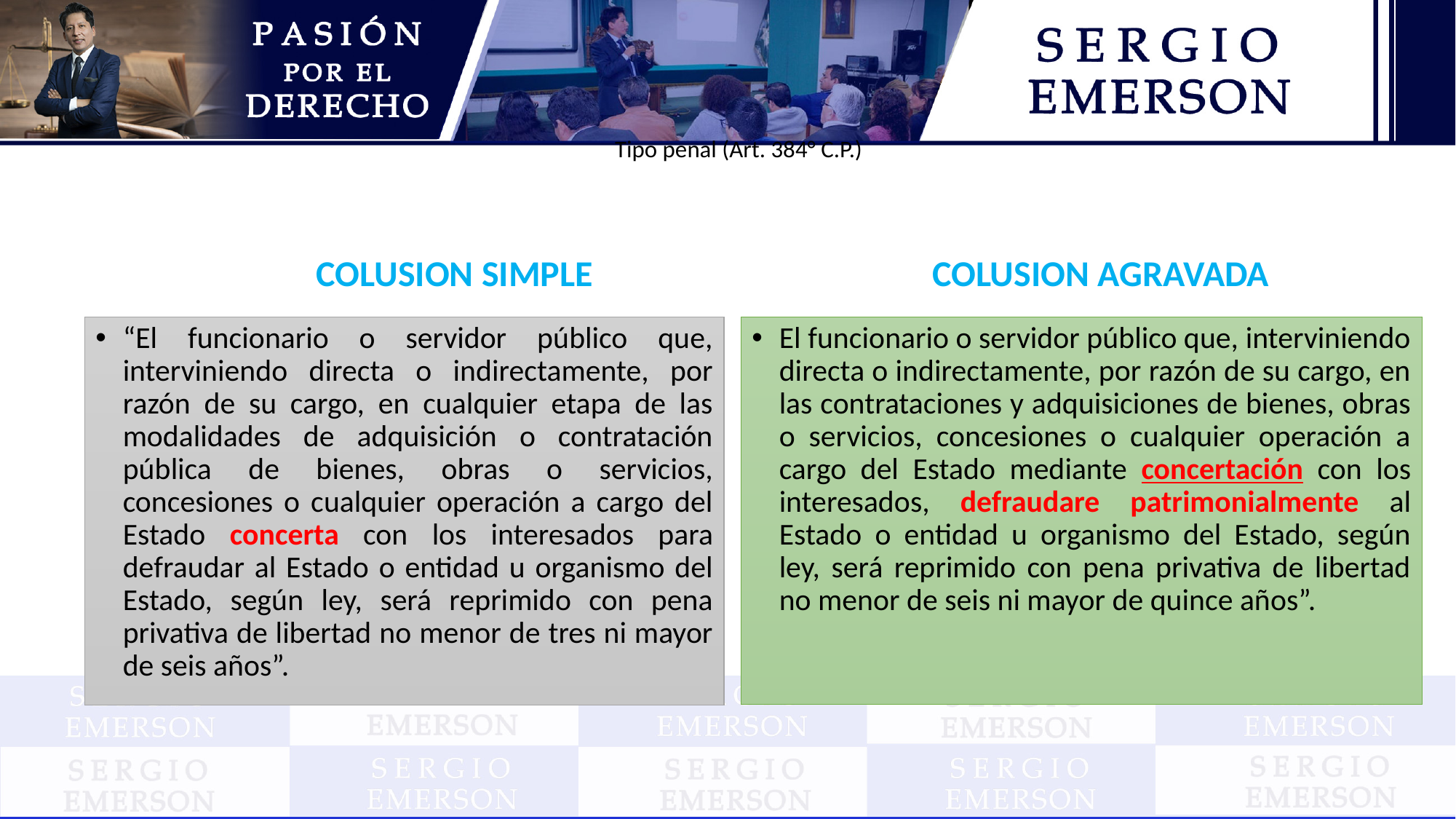

# Tipo penal (Art. 384° C.P.)
COLUSION SIMPLE
COLUSION AGRAVADA
“El funcionario o servidor público que, interviniendo directa o indirectamente, por razón de su cargo, en cualquier etapa de las modalidades de adquisición o contratación pública de bienes, obras o servicios, concesiones o cualquier operación a cargo del Estado concerta con los interesados para defraudar al Estado o entidad u organismo del Estado, según ley, será reprimido con pena privativa de libertad no menor de tres ni mayor de seis años”.
El funcionario o servidor público que, interviniendo directa o indirectamente, por razón de su cargo, en las contrataciones y adquisiciones de bienes, obras o servicios, concesiones o cualquier operación a cargo del Estado mediante concertación con los interesados, defraudare patrimonialmente al Estado o entidad u organismo del Estado, según ley, será reprimido con pena privativa de libertad no menor de seis ni mayor de quince años”.